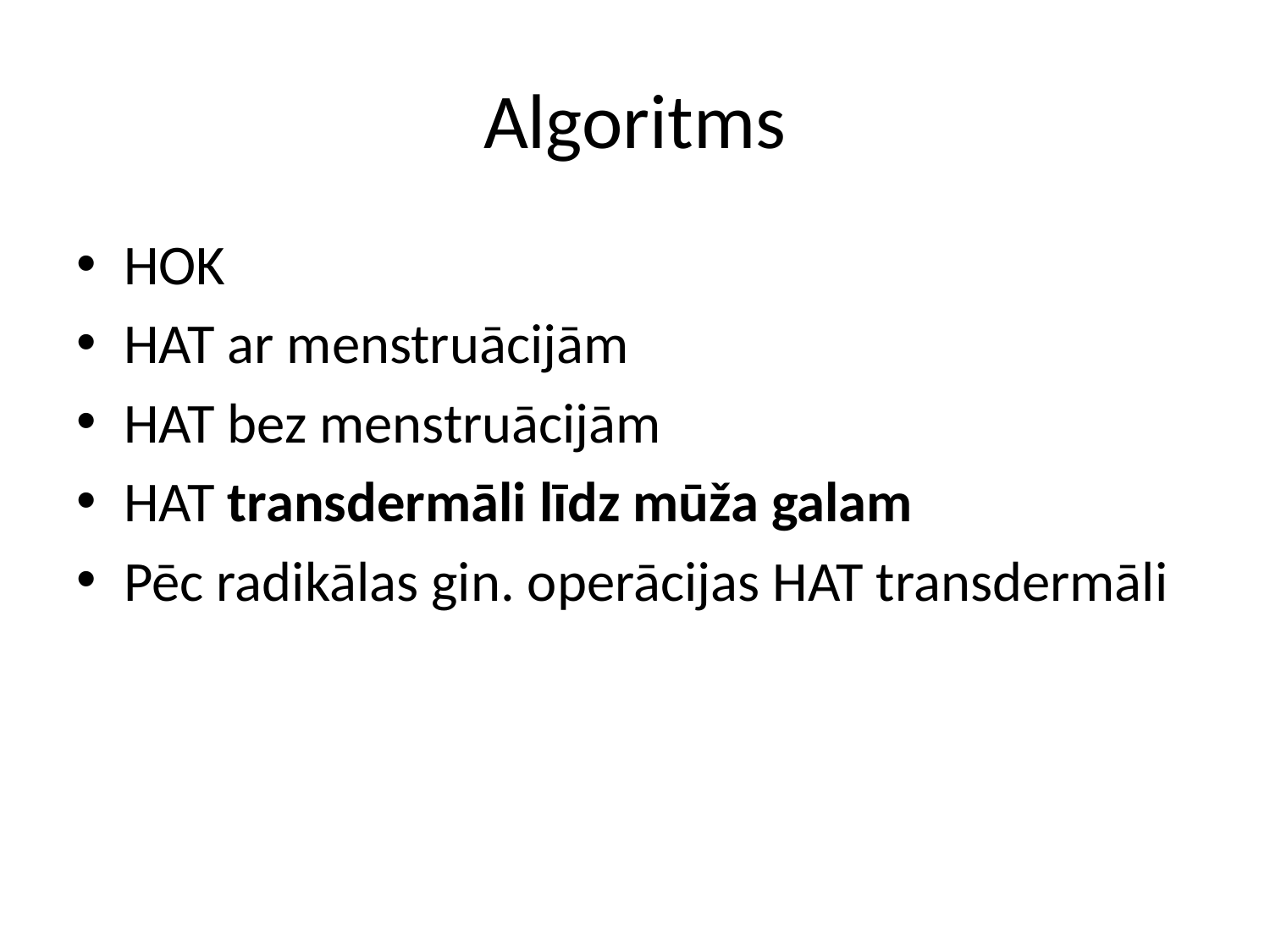

# Algoritms
HOK
HAT ar menstruācijām
HAT bez menstruācijām
HAT transdermāli līdz mūža galam
Pēc radikālas gin. operācijas HAT transdermāli